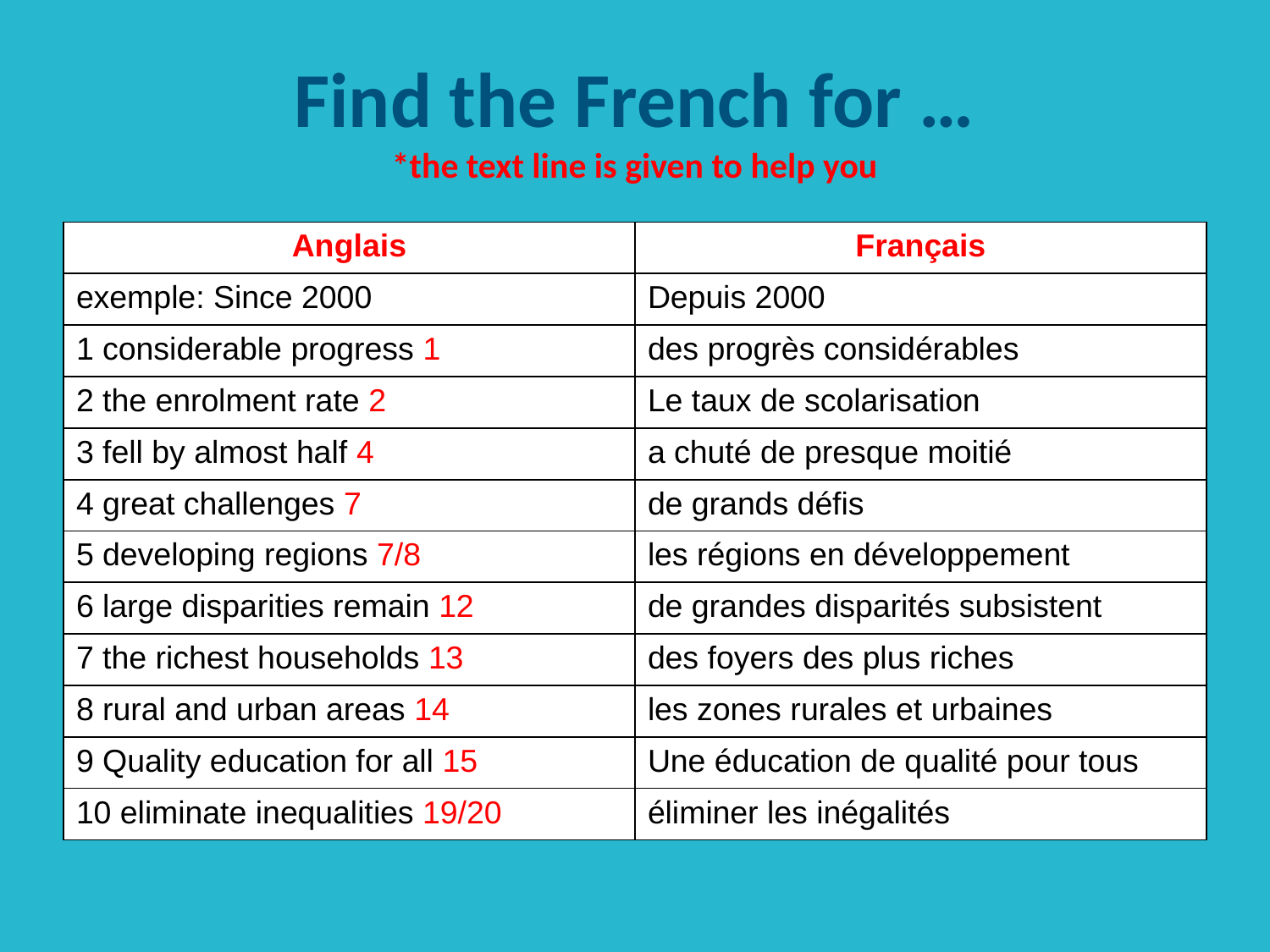

# Find the French for … *the text line is given to help you
| Anglais | Français |
| --- | --- |
| exemple: Since 2000 | Depuis 2000 |
| 1 considerable progress 1 | des progrès considérables |
| 2 the enrolment rate 2 | Le taux de scolarisation |
| 3 fell by almost half 4 | a chuté de presque moitié |
| 4 great challenges 7 | de grands défis |
| 5 developing regions 7/8 | les régions en développement |
| 6 large disparities remain 12 | de grandes disparités subsistent |
| 7 the richest households 13 | des foyers des plus riches |
| 8 rural and urban areas 14 | les zones rurales et urbaines |
| 9 Quality education for all 15 | Une éducation de qualité pour tous |
| 10 eliminate inequalities 19/20 | éliminer les inégalités |